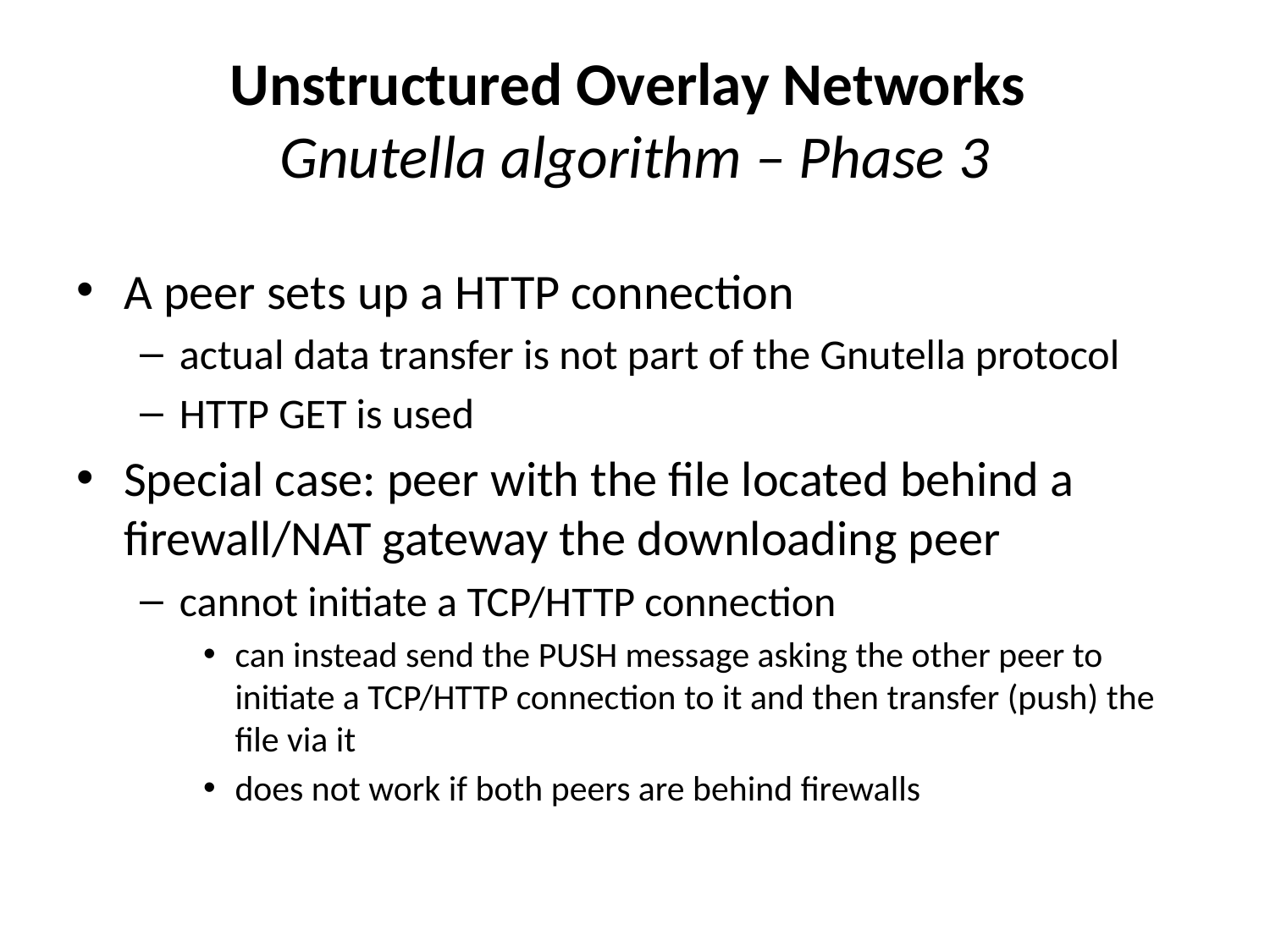

# Unstructured Overlay Networks Gnutella algorithm – Phase 3

A peer sets up a HTTP connection
actual data transfer is not part of the Gnutella protocol
HTTP GET is used
Special case: peer with the file located behind a firewall/NAT gateway the downloading peer
cannot initiate a TCP/HTTP connection
can instead send the PUSH message asking the other peer to initiate a TCP/HTTP connection to it and then transfer (push) the file via it
does not work if both peers are behind firewalls